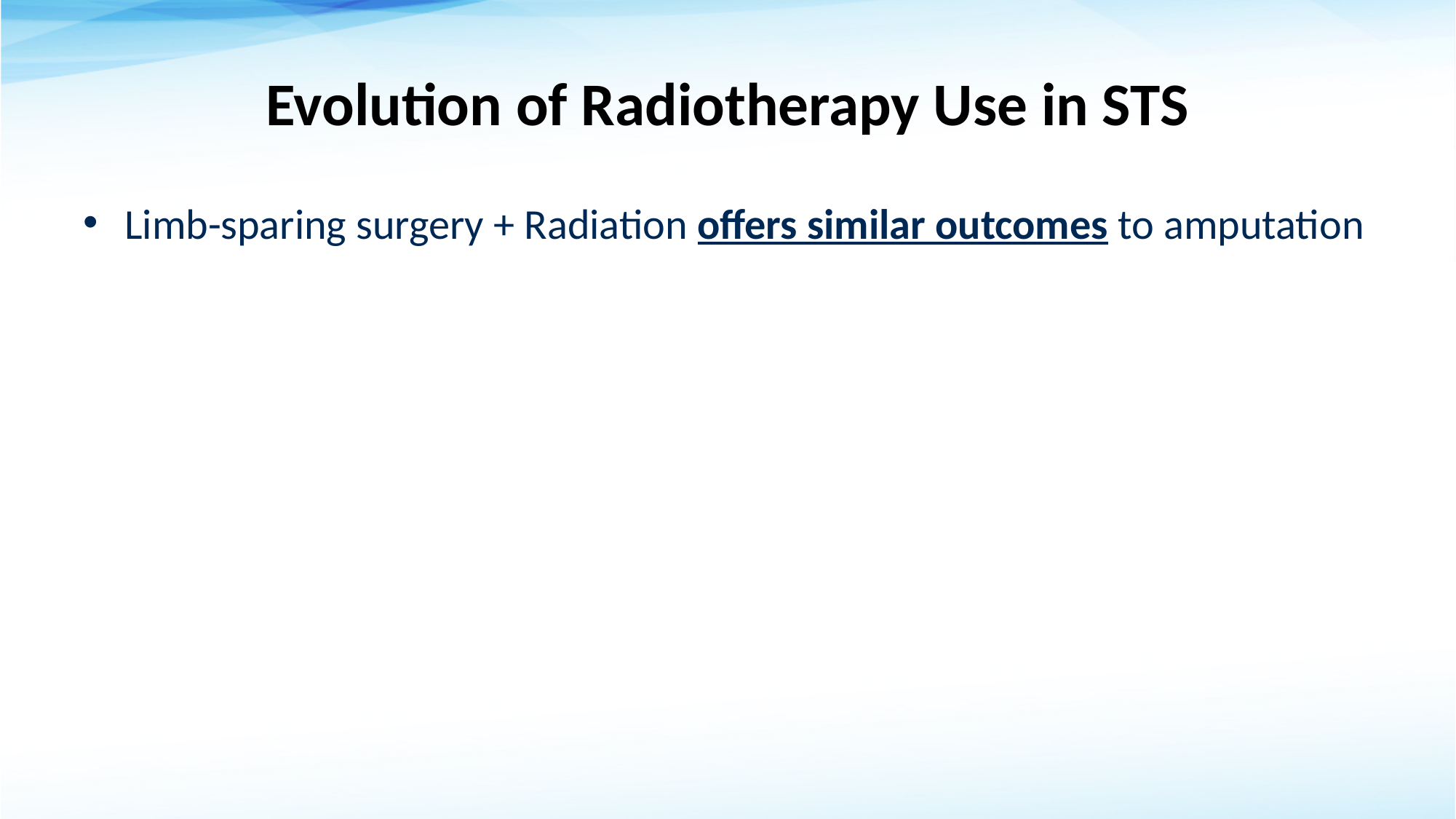

# Evolution of Radiotherapy Use in STS
Limb-sparing surgery + Radiation offers similar outcomes to amputation